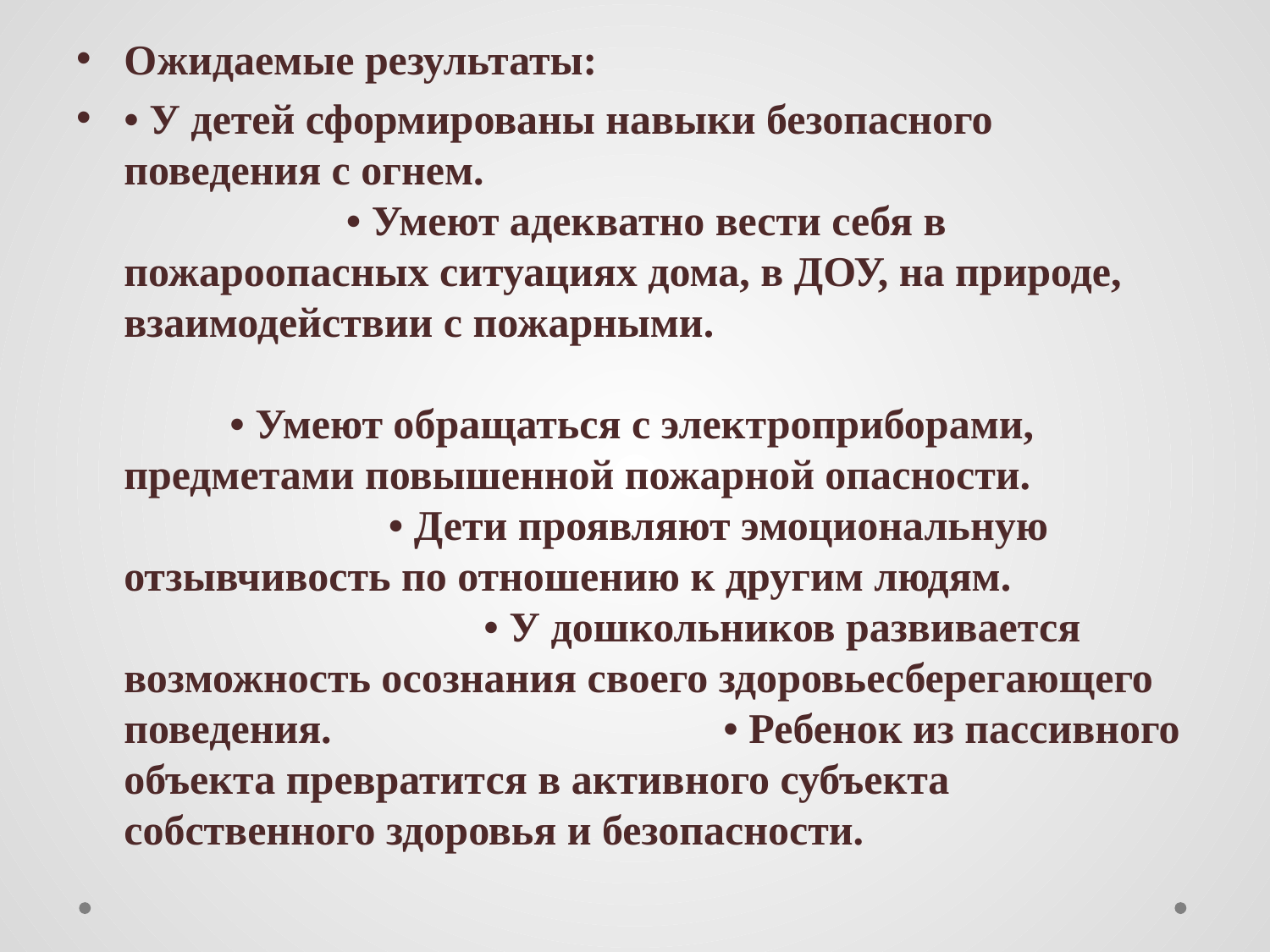

#
Ожидаемые результаты:
• У детей сформированы навыки безопасного поведения с огнем.                                                                                         • Умеют адекватно вести себя в пожароопасных ситуациях дома, в ДОУ, на природе, взаимодействии с пожарными.                                                                                                                                                              • Умеют обращаться с электроприборами, предметами повышенной пожарной опасности.                                         • Дети проявляют эмоциональную отзывчивость по отношению к другим людям.                                                    • У дошкольников развивается возможность осознания своего здоровьесберегающего поведения.                                     • Ребенок из пассивного объекта превратится в активного субъекта собственного здоровья и безопасности.